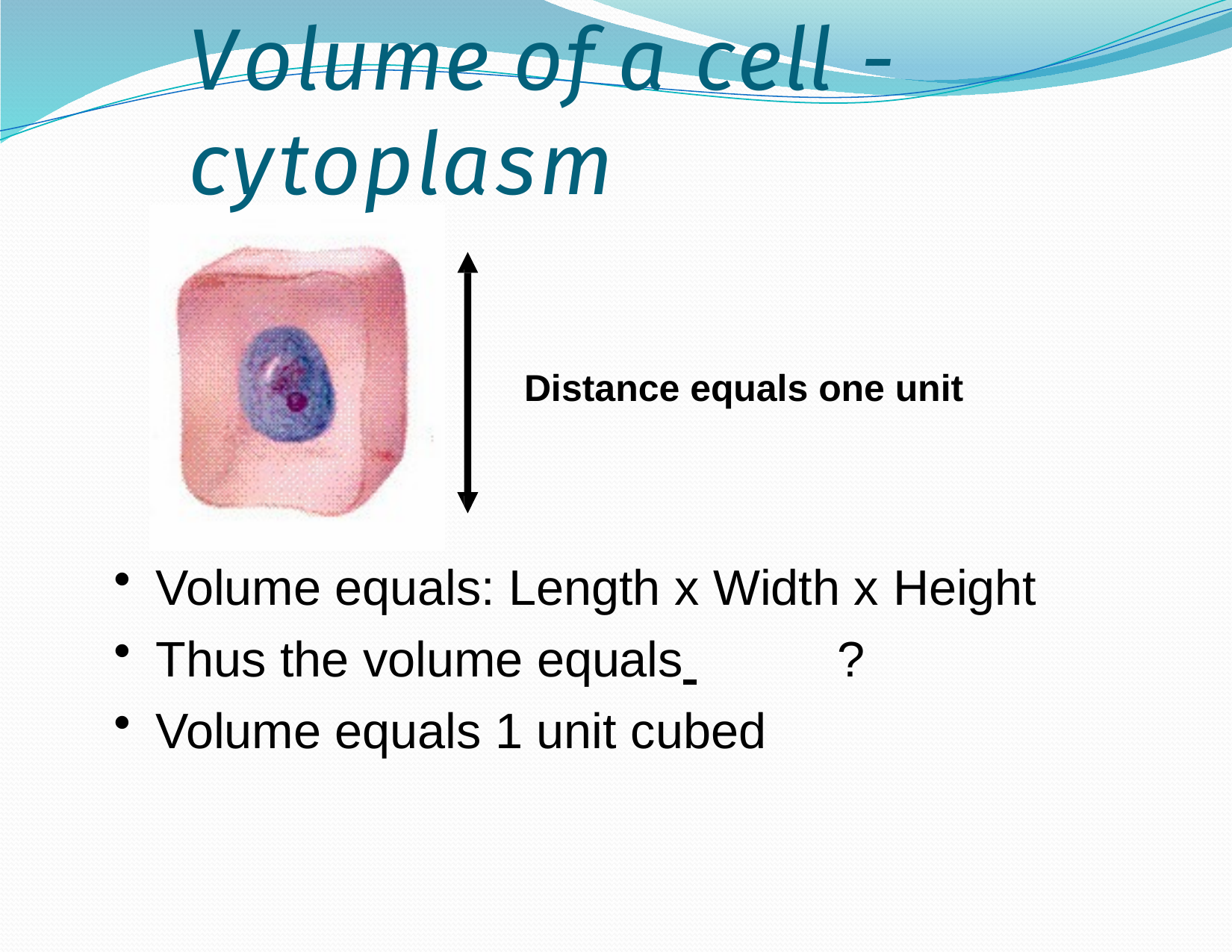

# Volume of a cell	- cytoplasm

Distance equals one unit
Volume equals: Length x Width x Height
Thus the volume equals 	?
Volume equals 1 unit cubed